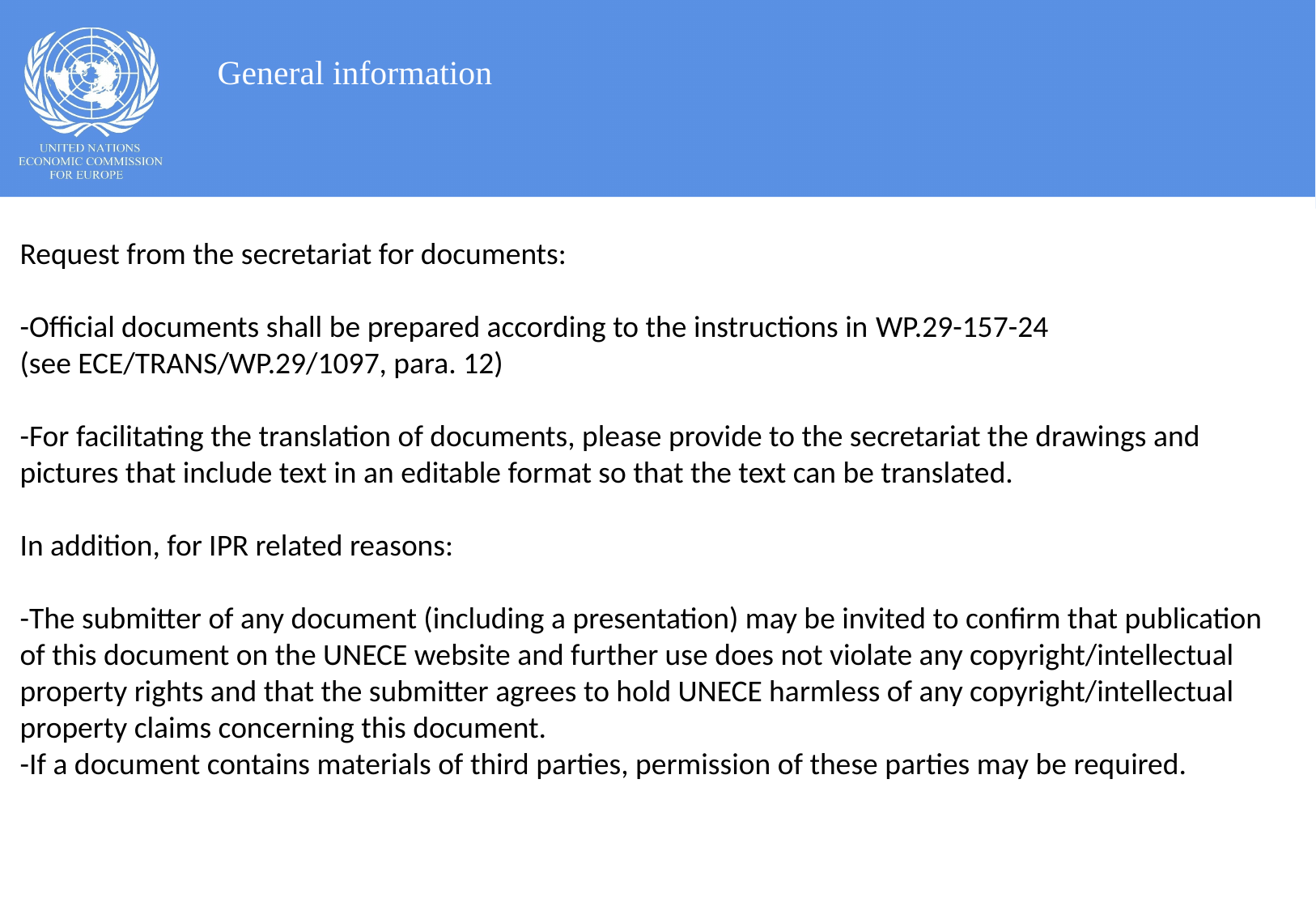

General information
Request from the secretariat for documents:

-Official documents shall be prepared according to the instructions in WP.29-157-24
(see ECE/TRANS/WP.29/1097, para. 12)

-For facilitating the translation of documents, please provide to the secretariat the drawings and pictures that include text in an editable format so that the text can be translated.

In addition, for IPR related reasons:

-The submitter of any document (including a presentation) may be invited to confirm that publication of this document on the UNECE website and further use does not violate any copyright/intellectual property rights and that the submitter agrees to hold UNECE harmless of any copyright/intellectual property claims concerning this document.
-If a document contains materials of third parties, permission of these parties may be required.